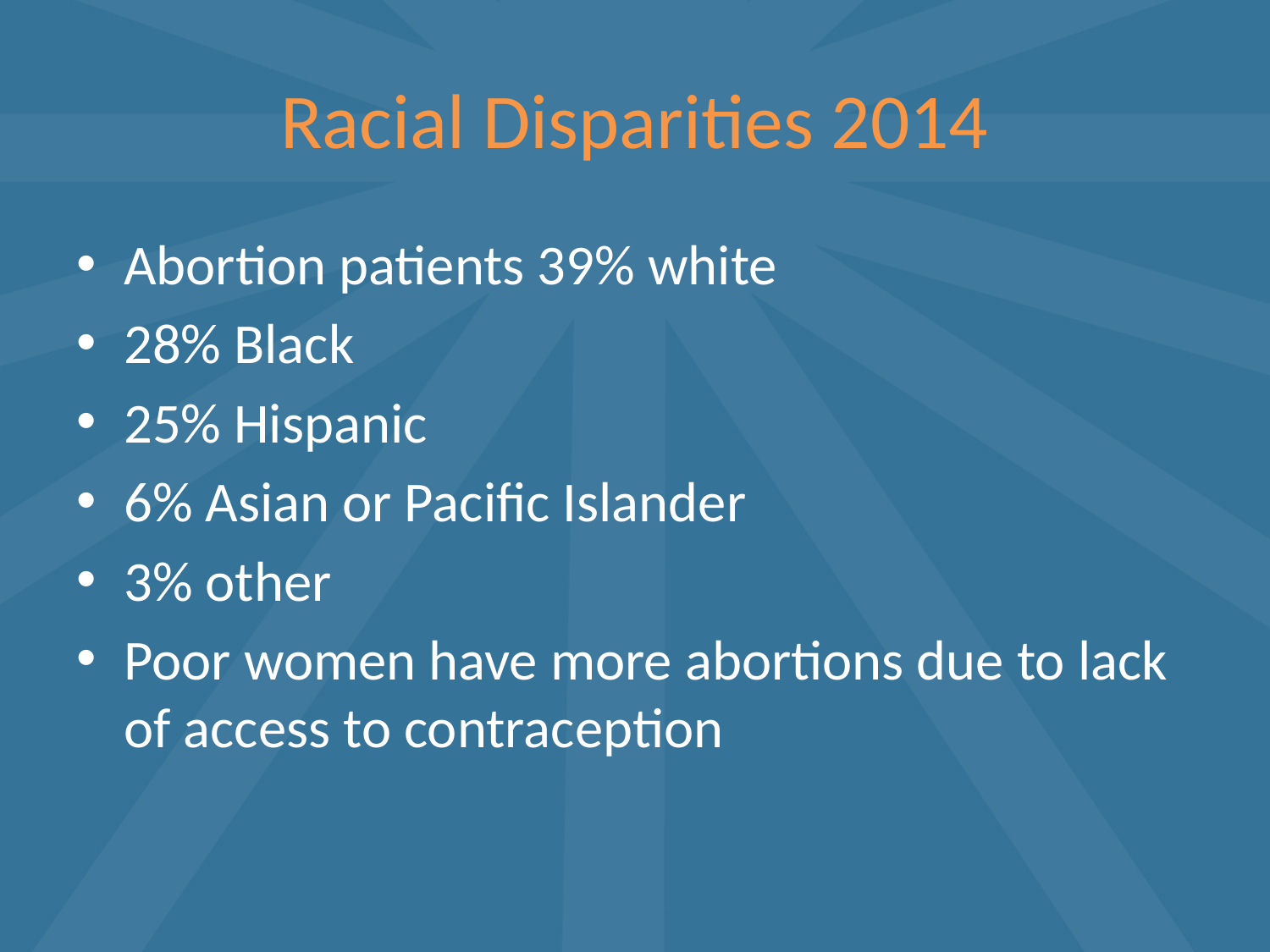

# Racial Disparities 2014
Abortion patients 39% white
28% Black
25% Hispanic
6% Asian or Pacific Islander
3% other
Poor women have more abortions due to lack of access to contraception